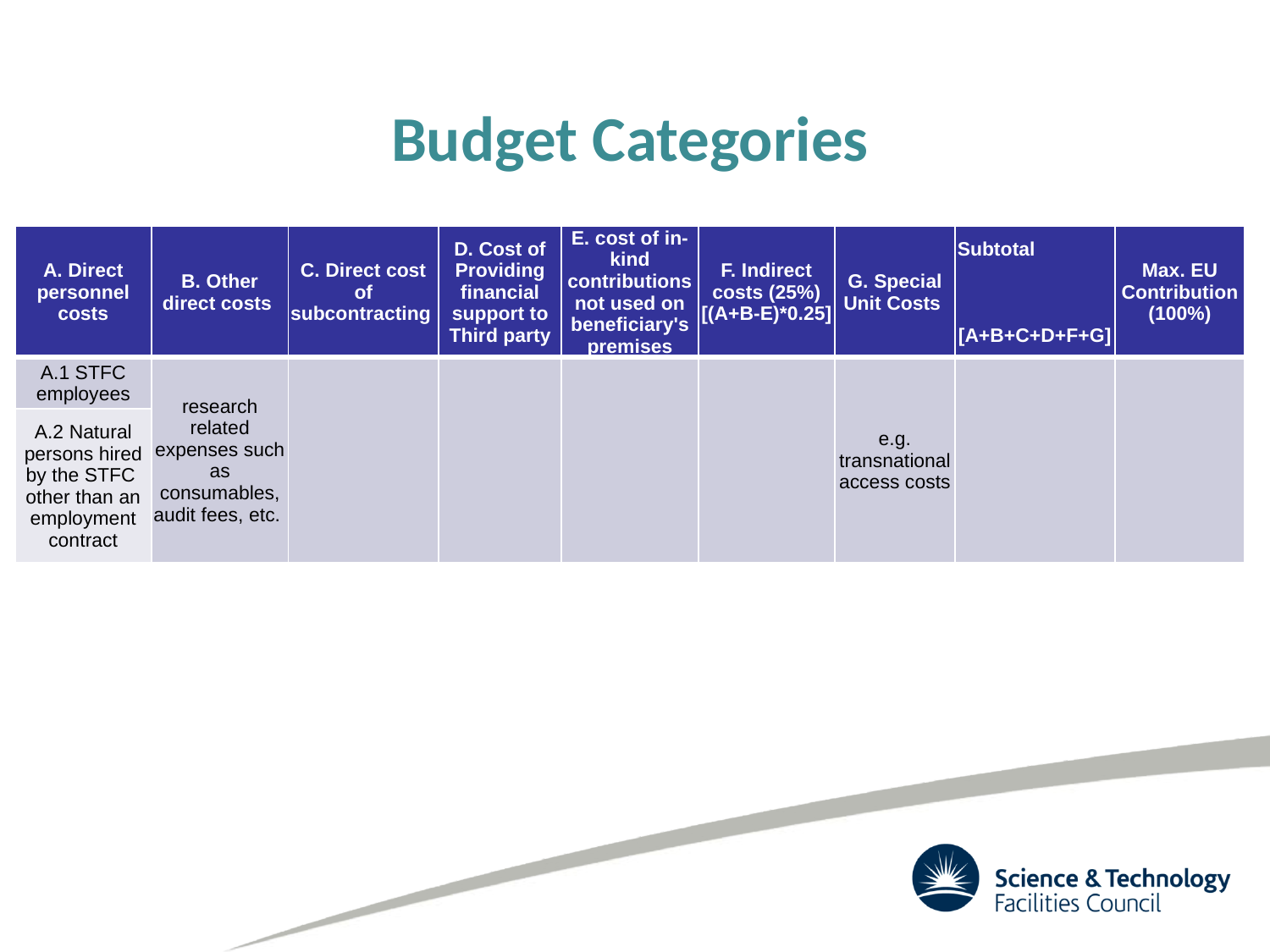

# Budget Categories
| A. Direct personnel costs | B. Other direct costs | C. Direct cost of subcontracting | D. Cost of Providing financial support to Third party | E. cost of in-kind contributions not used on beneficiary's premises | F. Indirect costs (25%) [(A+B-E)\*0.25] | G. Special Unit Costs | Subtotal [A+B+C+D+F+G] | Max. EU Contribution (100%) |
| --- | --- | --- | --- | --- | --- | --- | --- | --- |
| A.1 STFC employees | research related expenses such as consumables, audit fees, etc. |  |  |  |  | e.g. transnational access costs |  |  |
| A.2 Natural persons hired by the STFC other than an employment contract |  |  |  |  |  |  |  |  |